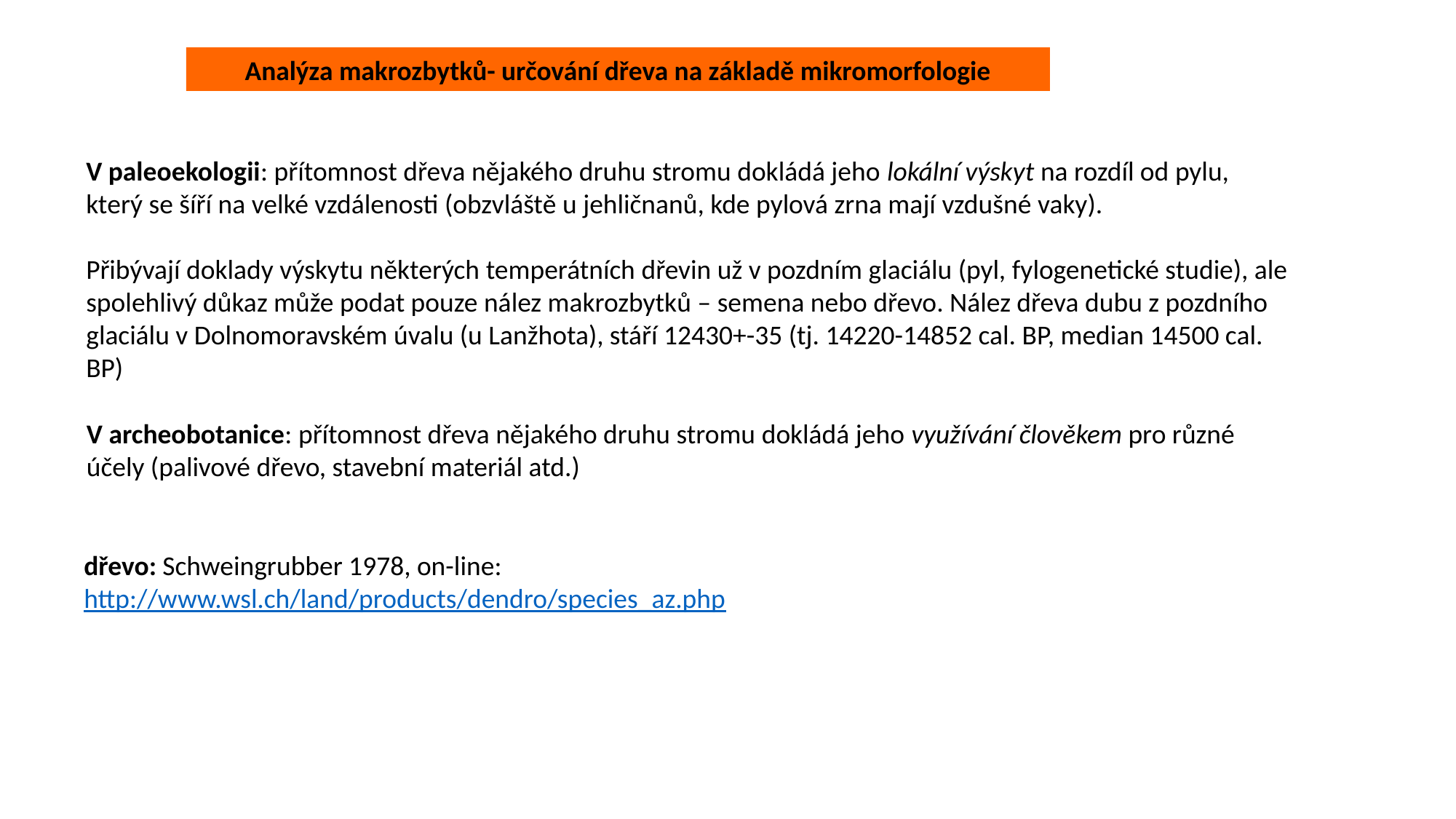

Analýza makrozbytků- určování dřeva na základě mikromorfologie
V paleoekologii: přítomnost dřeva nějakého druhu stromu dokládá jeho lokální výskyt na rozdíl od pylu, který se šíří na velké vzdálenosti (obzvláště u jehličnanů, kde pylová zrna mají vzdušné vaky).

Přibývají doklady výskytu některých temperátních dřevin už v pozdním glaciálu (pyl, fylogenetické studie), ale spolehlivý důkaz může podat pouze nález makrozbytků – semena nebo dřevo. Nález dřeva dubu z pozdního glaciálu v Dolnomoravském úvalu (u Lanžhota), stáří 12430+-35 (tj. 14220-14852 cal. BP, median 14500 cal. BP)
V archeobotanice: přítomnost dřeva nějakého druhu stromu dokládá jeho využívání člověkem pro různé účely (palivové dřevo, stavební materiál atd.)
dřevo: Schweingrubber 1978, on-line: http://www.wsl.ch/land/products/dendro/species_az.php